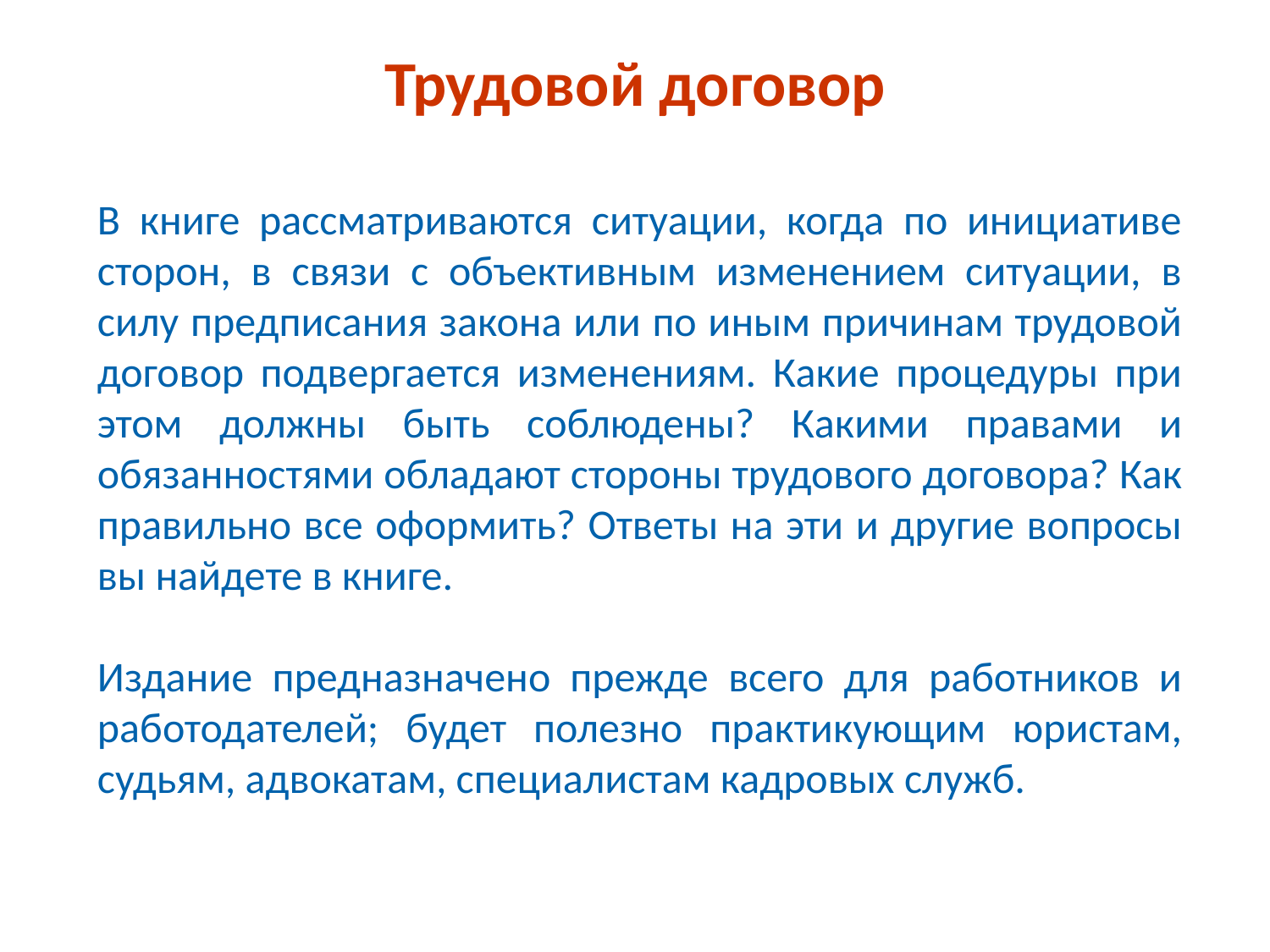

Трудовой договор
В книге рассматриваются ситуации, когда по инициативе сторон, в связи с объективным изменением ситуации, в силу предписания закона или по иным причинам трудовой договор подвергается изменениям. Какие процедуры при этом должны быть соблюдены? Какими правами и обязанностями обладают стороны трудового договора? Как правильно все оформить? Ответы на эти и другие вопросы вы найдете в книге.

Издание предназначено прежде всего для работников и работодателей; будет полезно практикующим юристам, судьям, адвокатам, специалистам кадровых служб.